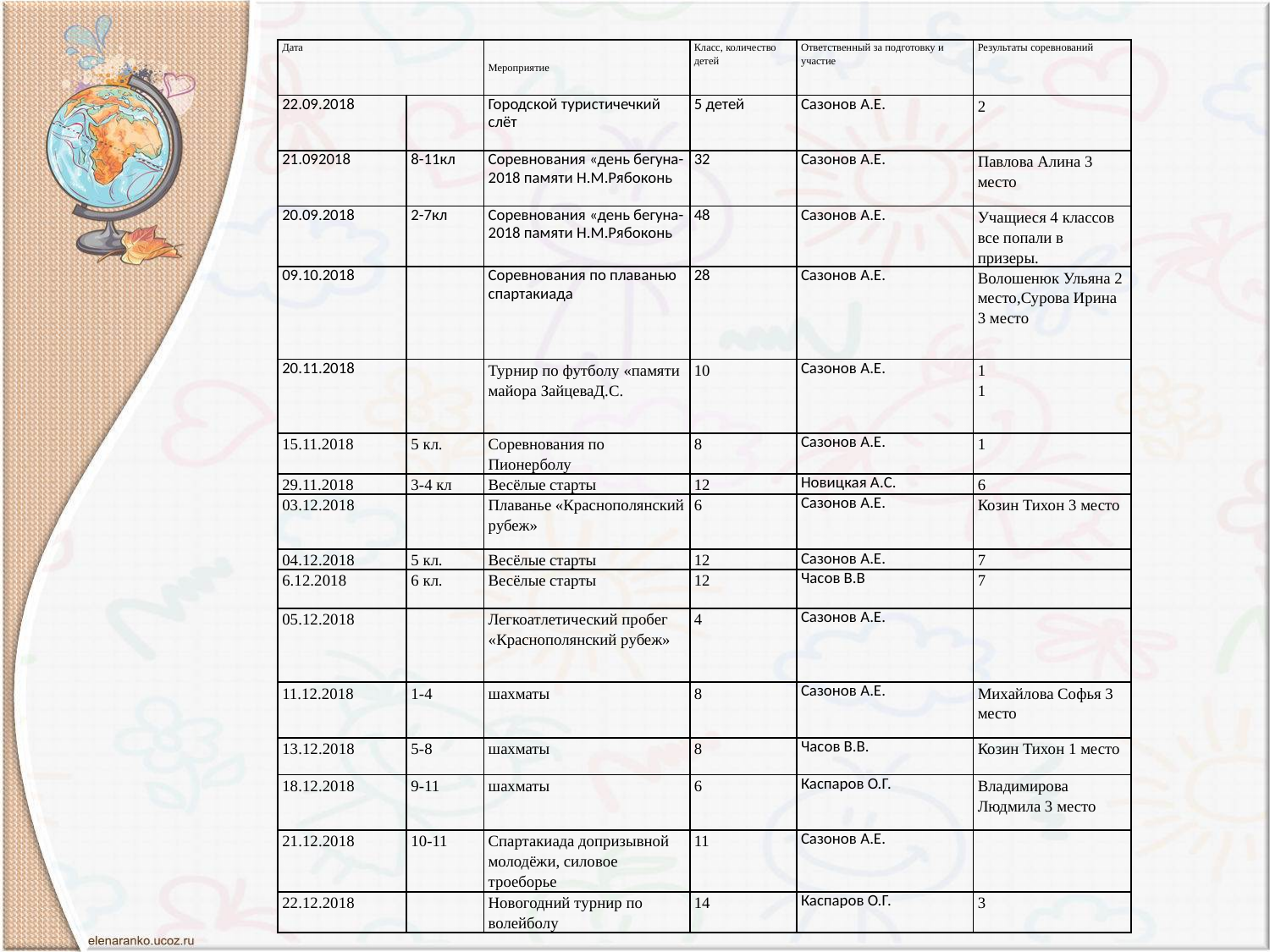

| Дата |  | Мероприятие | Класс, количество детей | Ответственный за подготовку и участие | Результаты соревнований |
| --- | --- | --- | --- | --- | --- |
| 22.09.2018 |  | Городской туристичечкий слёт | 5 детей | Сазонов А.Е. | 2 |
| 21.092018 | 8-11кл | Соревнования «день бегуна-2018 памяти Н.М.Рябоконь | 32 | Сазонов А.Е. | Павлова Алина 3 место |
| 20.09.2018 | 2-7кл | Соревнования «день бегуна-2018 памяти Н.М.Рябоконь | 48 | Сазонов А.Е. | Учащиеся 4 классов все попали в призеры. |
| 09.10.2018 |  | Соревнования по плаванью спартакиада | 28 | Сазонов А.Е. | Волошенюк Ульяна 2 место,Сурова Ирина 3 место |
| 20.11.2018 |  | Турнир по футболу «памяти майора ЗайцеваД.С. | 10 | Сазонов А.Е. | 1 1 |
| 15.11.2018 | 5 кл. | Соревнования по Пионерболу | 8 | Сазонов А.Е. | 1 |
| 29.11.2018 | 3-4 кл | Весёлые старты | 12 | Новицкая А.С. | 6 |
| 03.12.2018 |  | Плаванье «Краснополянский рубеж» | 6 | Сазонов А.Е. | Козин Тихон 3 место |
| 04.12.2018 | 5 кл. | Весёлые старты | 12 | Сазонов А.Е. | 7 |
| 6.12.2018 | 6 кл. | Весёлые старты | 12 | Часов В.В | 7 |
| 05.12.2018 |  | Легкоатлетический пробег «Краснополянский рубеж» | 4 | Сазонов А.Е. |  |
| 11.12.2018 | 1-4 | шахматы | 8 | Сазонов А.Е. | Михайлова Софья 3 место |
| 13.12.2018 | 5-8 | шахматы | 8 | Часов В.В. | Козин Тихон 1 место |
| 18.12.2018 | 9-11 | шахматы | 6 | Каспаров О.Г. | Владимирова Людмила 3 место |
| 21.12.2018 | 10-11 | Спартакиада допризывной молодёжи, силовое троеборье | 11 | Сазонов А.Е. |  |
| 22.12.2018 |  | Новогодний турнир по волейболу | 14 | Каспаров О.Г. | 3 |